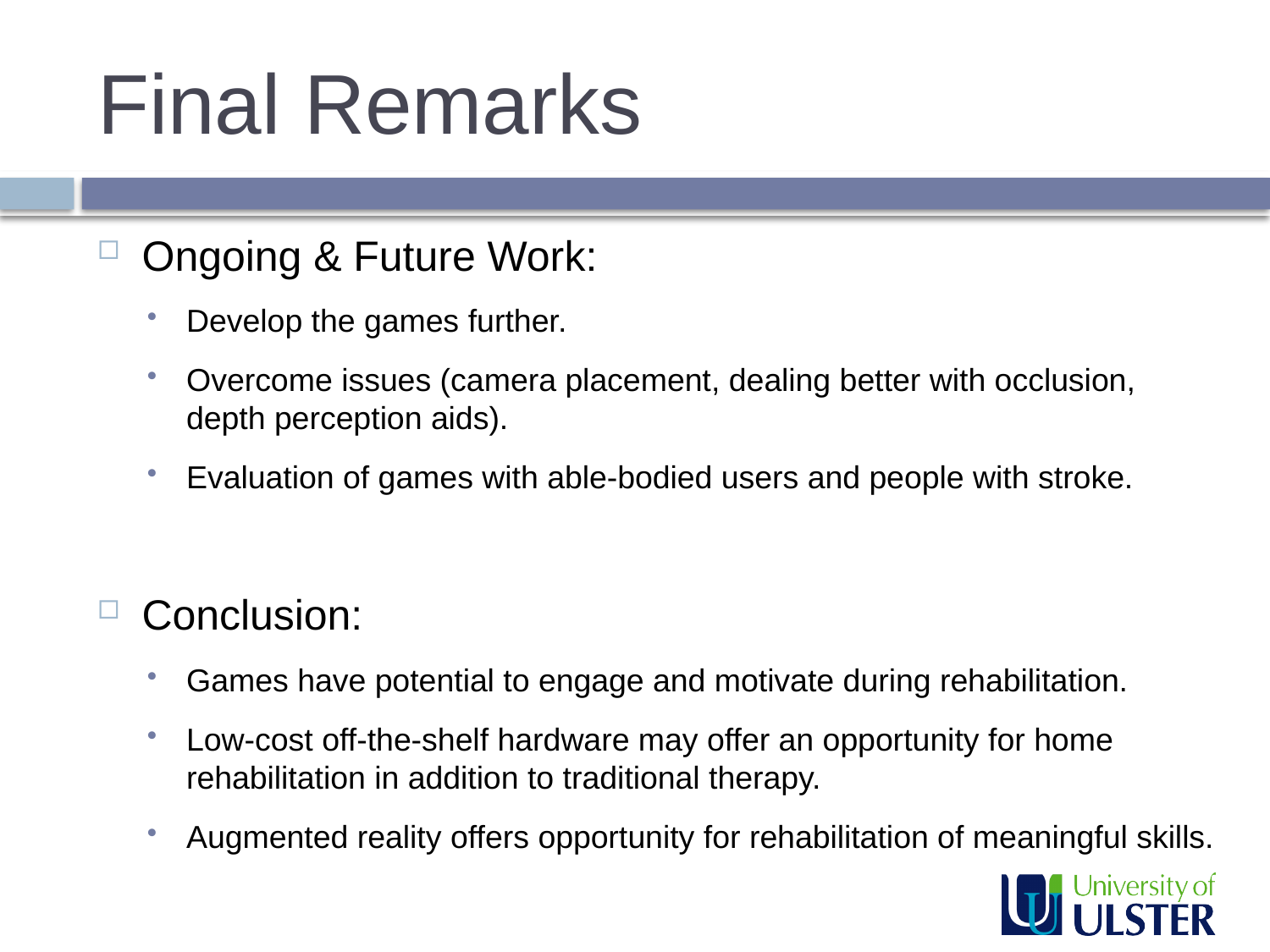

# Final Remarks
Ongoing & Future Work:
Develop the games further.
Overcome issues (camera placement, dealing better with occlusion, depth perception aids).
Evaluation of games with able-bodied users and people with stroke.

Conclusion:
Games have potential to engage and motivate during rehabilitation.
Low-cost off-the-shelf hardware may offer an opportunity for home rehabilitation in addition to traditional therapy.
Augmented reality offers opportunity for rehabilitation of meaningful skills.